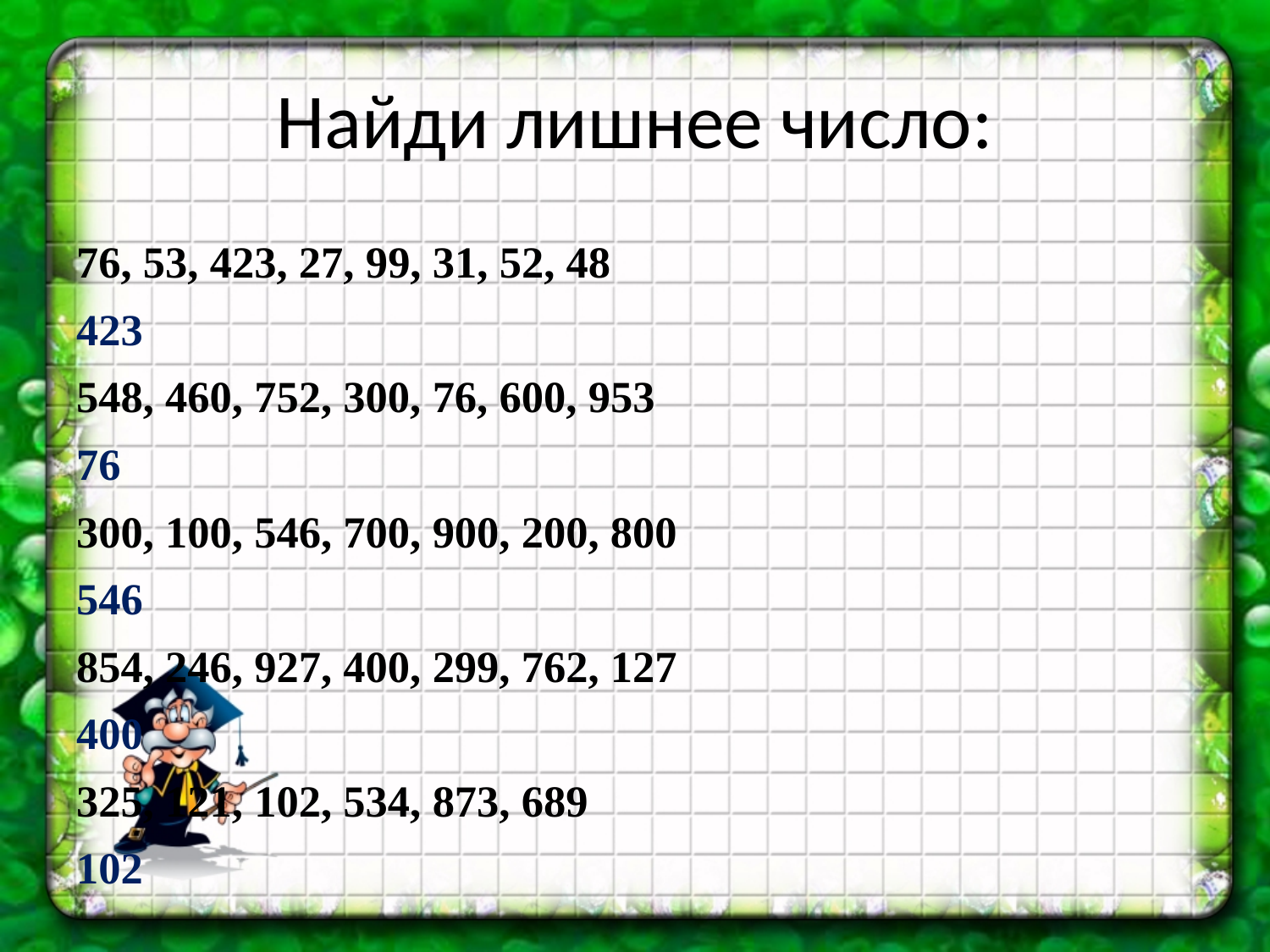

# Найди лишнее число:
76, 53, 423, 27, 99, 31, 52, 48
423
548, 460, 752, 300, 76, 600, 953
76
300, 100, 546, 700, 900, 200, 800
546
854, 246, 927, 400, 299, 762, 127
400
325, 121, 102, 534, 873, 689
102